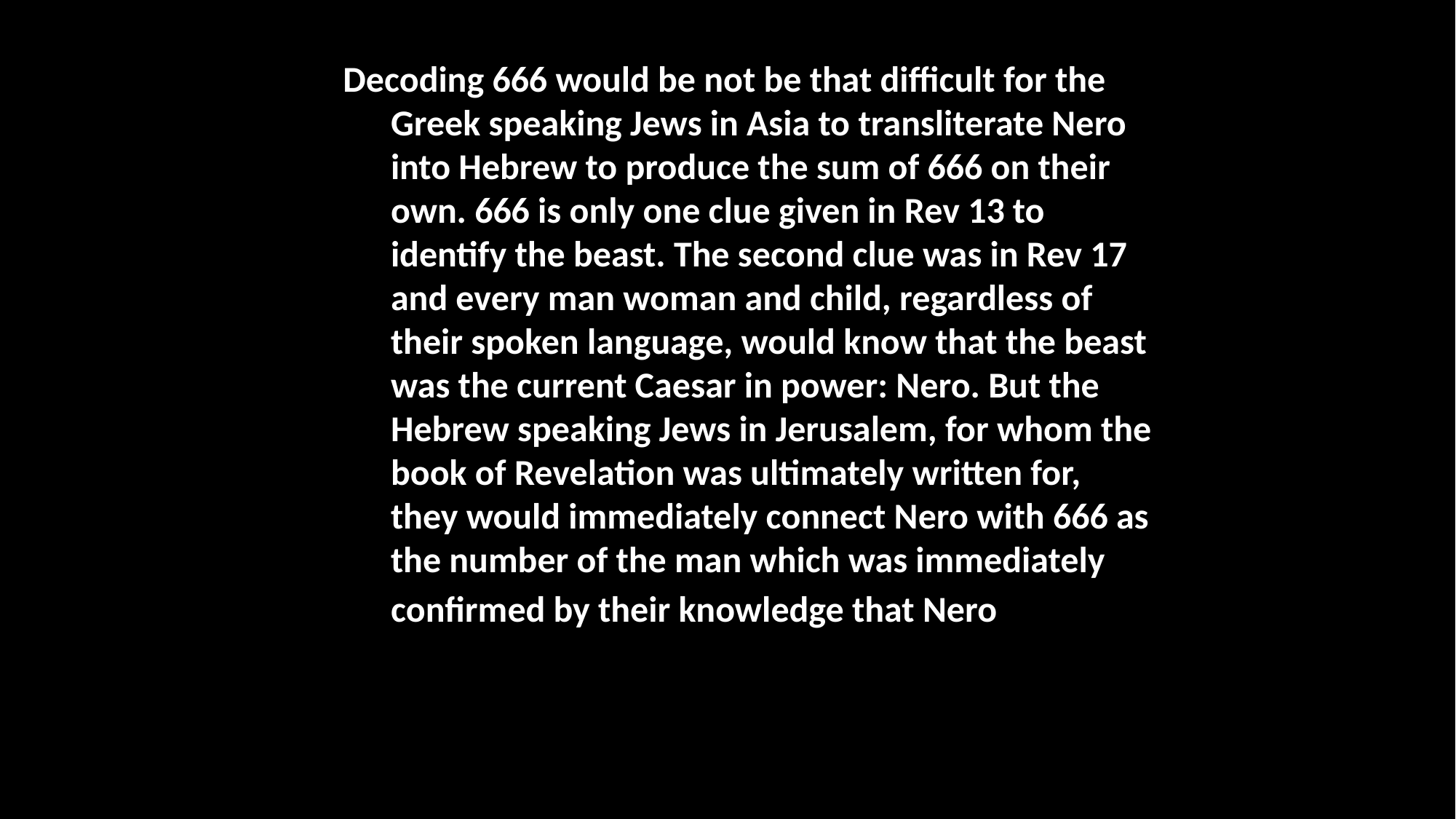

Decoding 666 would be not be that difficult for the Greek speaking Jews in Asia to transliterate Nero into Hebrew to produce the sum of 666 on their own. 666 is only one clue given in Rev 13 to identify the beast. The second clue was in Rev 17 and every man woman and child, regardless of their spoken language, would know that the beast was the current Caesar in power: Nero. But the Hebrew speaking Jews in Jerusalem, for whom the book of Revelation was ultimately written for, they would immediately connect Nero with 666 as the number of the man which was immediately confirmed by their knowledge that Nero was the living Caesar.

“